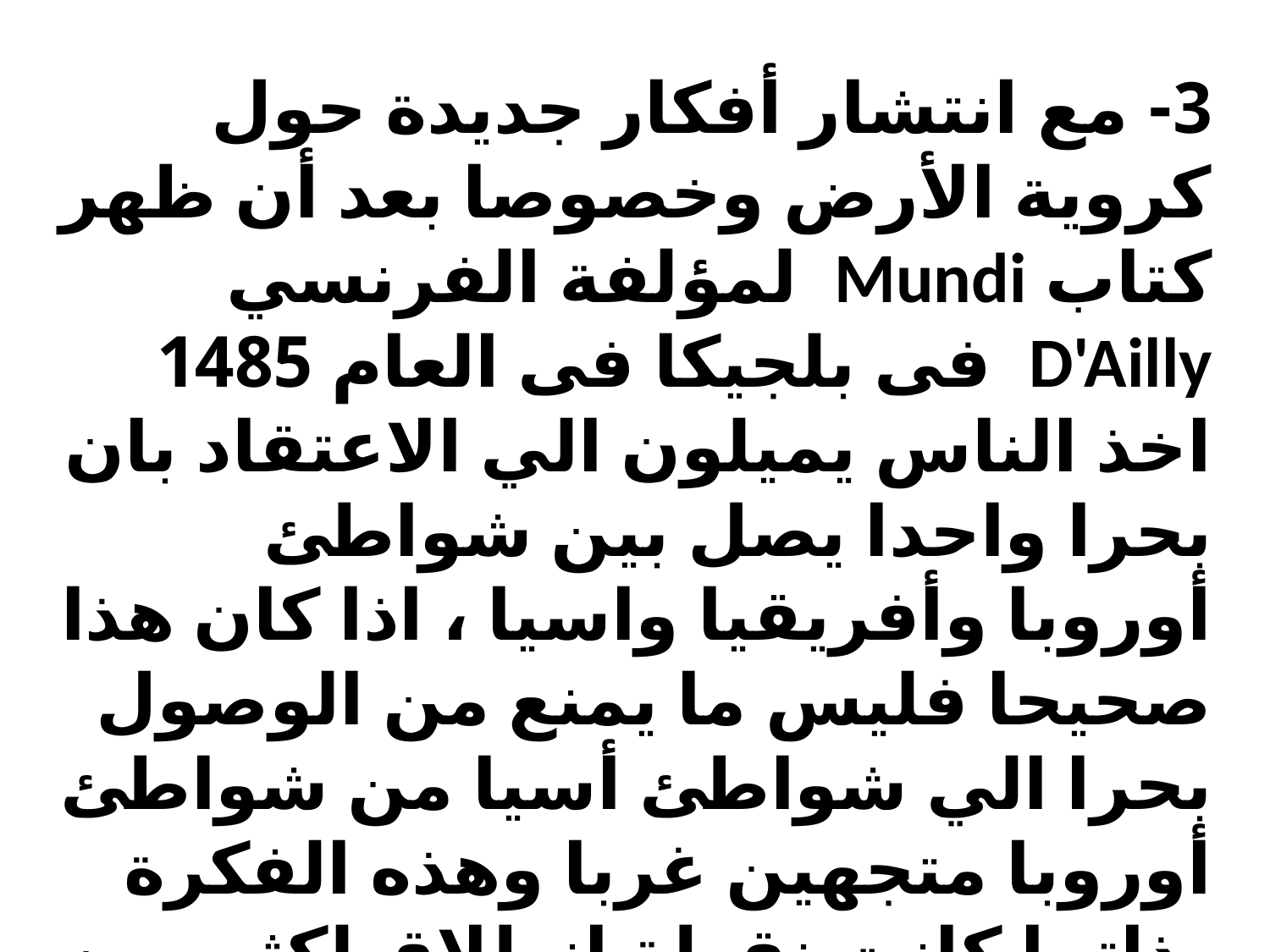

3- مع انتشار أفكار جديدة حول كروية الأرض وخصوصا بعد أن ظهر كتاب Mundi  لمؤلفة الفرنسي D'Ailly  فى بلجيكا فى العام 1485 اخذ الناس يميلون الي الاعتقاد بان بحرا واحدا يصل بين شواطئ أوروبا وأفريقيا واسيا ، اذا كان هذا صحيحا فليس ما يمنع من الوصول بحرا الي شواطئ أسيا من شواطئ أوروبا متجهين غربا وهذه الفكرة بذاتها كانت نقطة انطلاق لكثير من المغامرات .